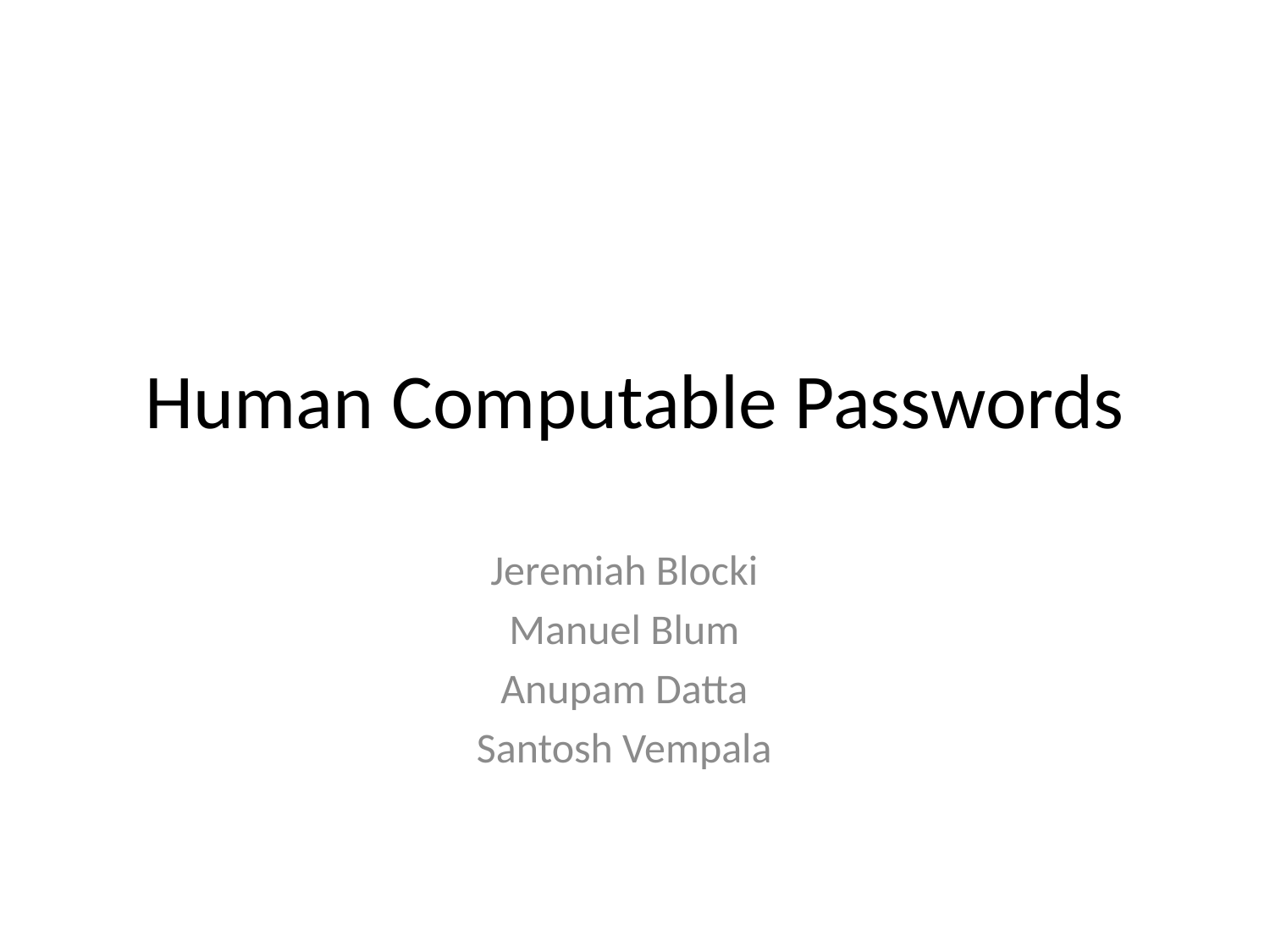

# Human Computable Passwords
Jeremiah Blocki
Manuel Blum
Anupam Datta
Santosh Vempala